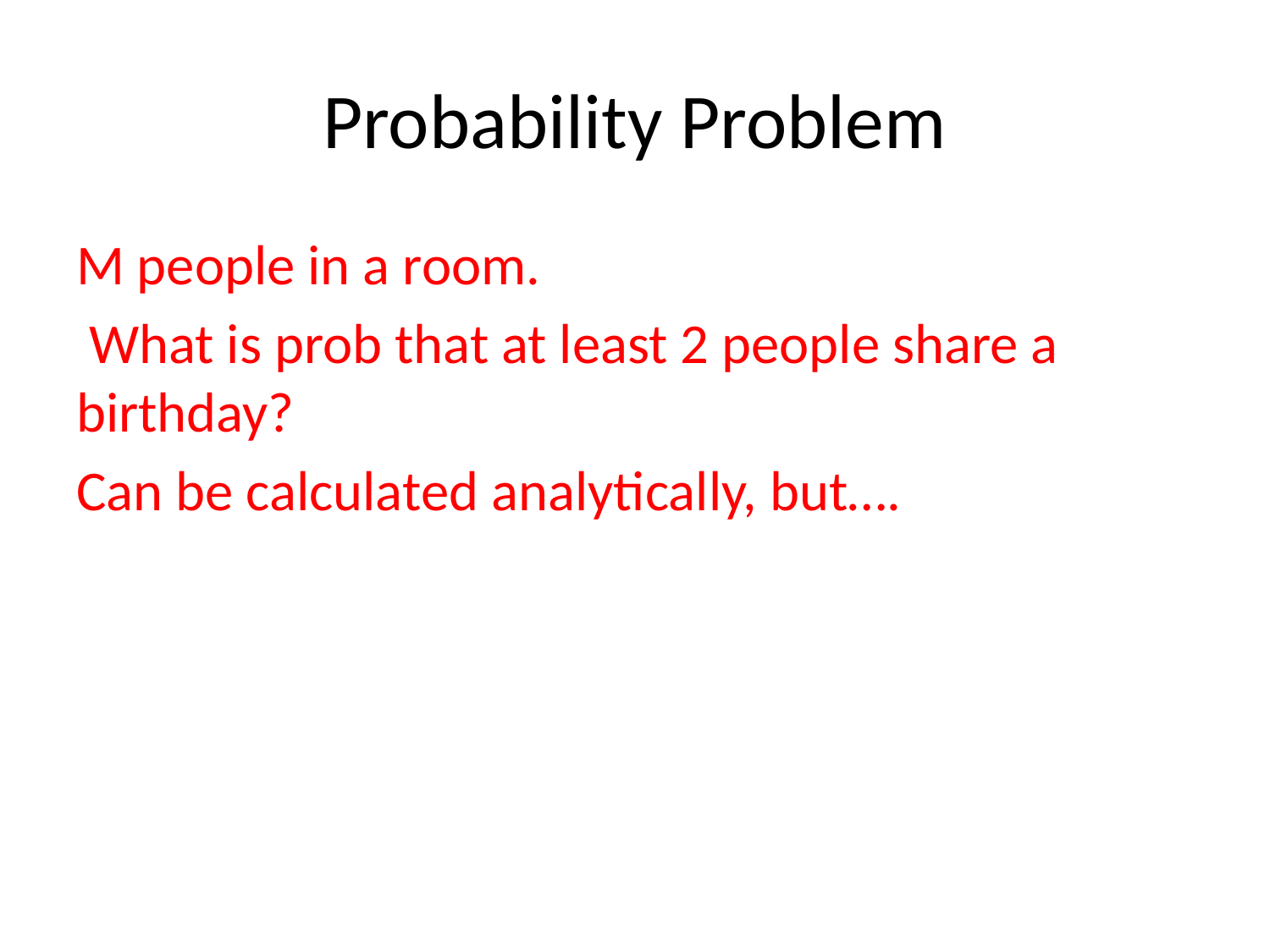

# Probability Problem
M people in a room.
 What is prob that at least 2 people share a birthday?
Can be calculated analytically, but….